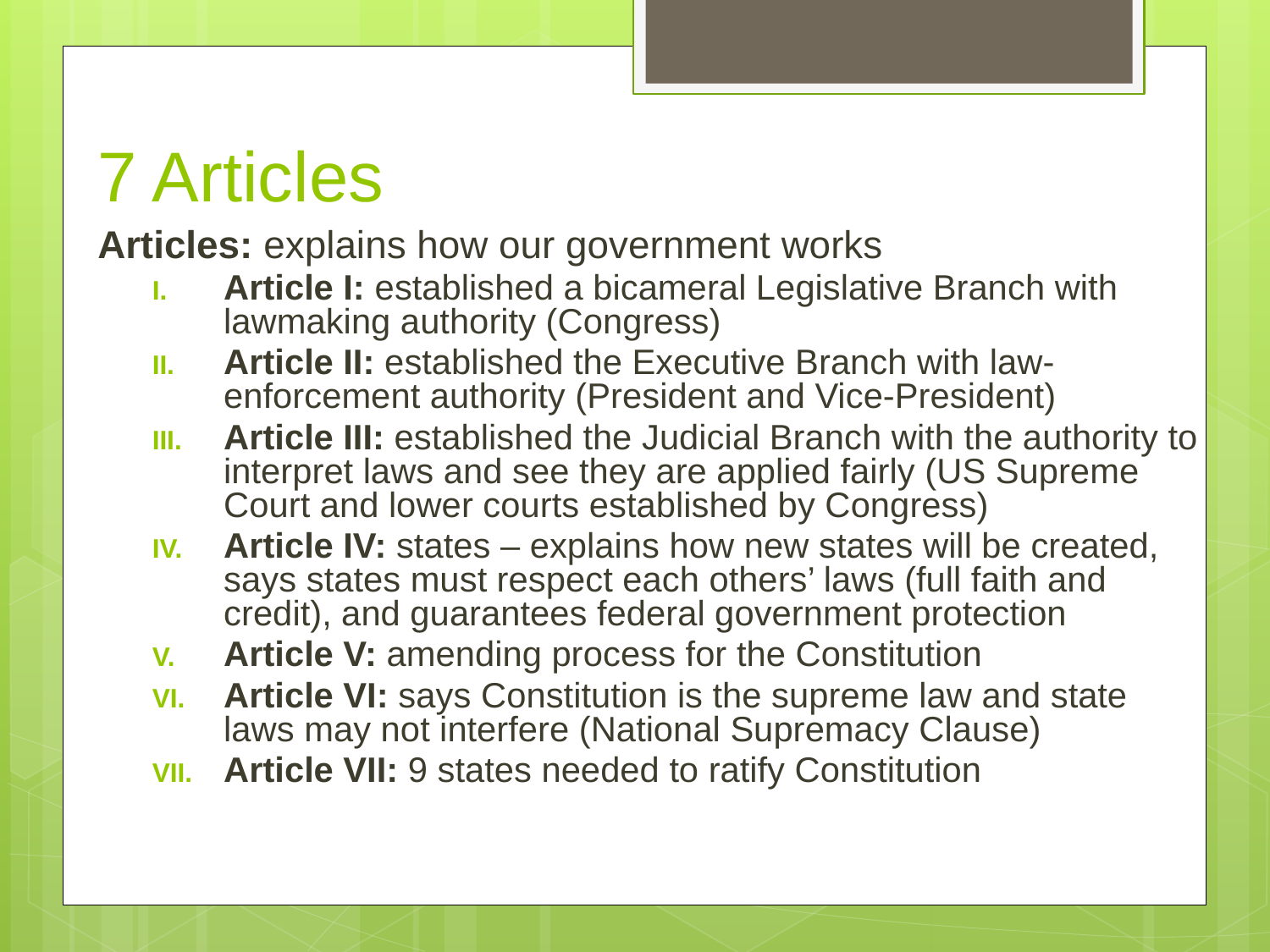

# 7 Articles
Articles: explains how our government works
Article I: established a bicameral Legislative Branch with lawmaking authority (Congress)
Article II: established the Executive Branch with law-enforcement authority (President and Vice-President)
Article III: established the Judicial Branch with the authority to interpret laws and see they are applied fairly (US Supreme Court and lower courts established by Congress)
Article IV: states – explains how new states will be created, says states must respect each others’ laws (full faith and credit), and guarantees federal government protection
Article V: amending process for the Constitution
Article VI: says Constitution is the supreme law and state laws may not interfere (National Supremacy Clause)
Article VII: 9 states needed to ratify Constitution